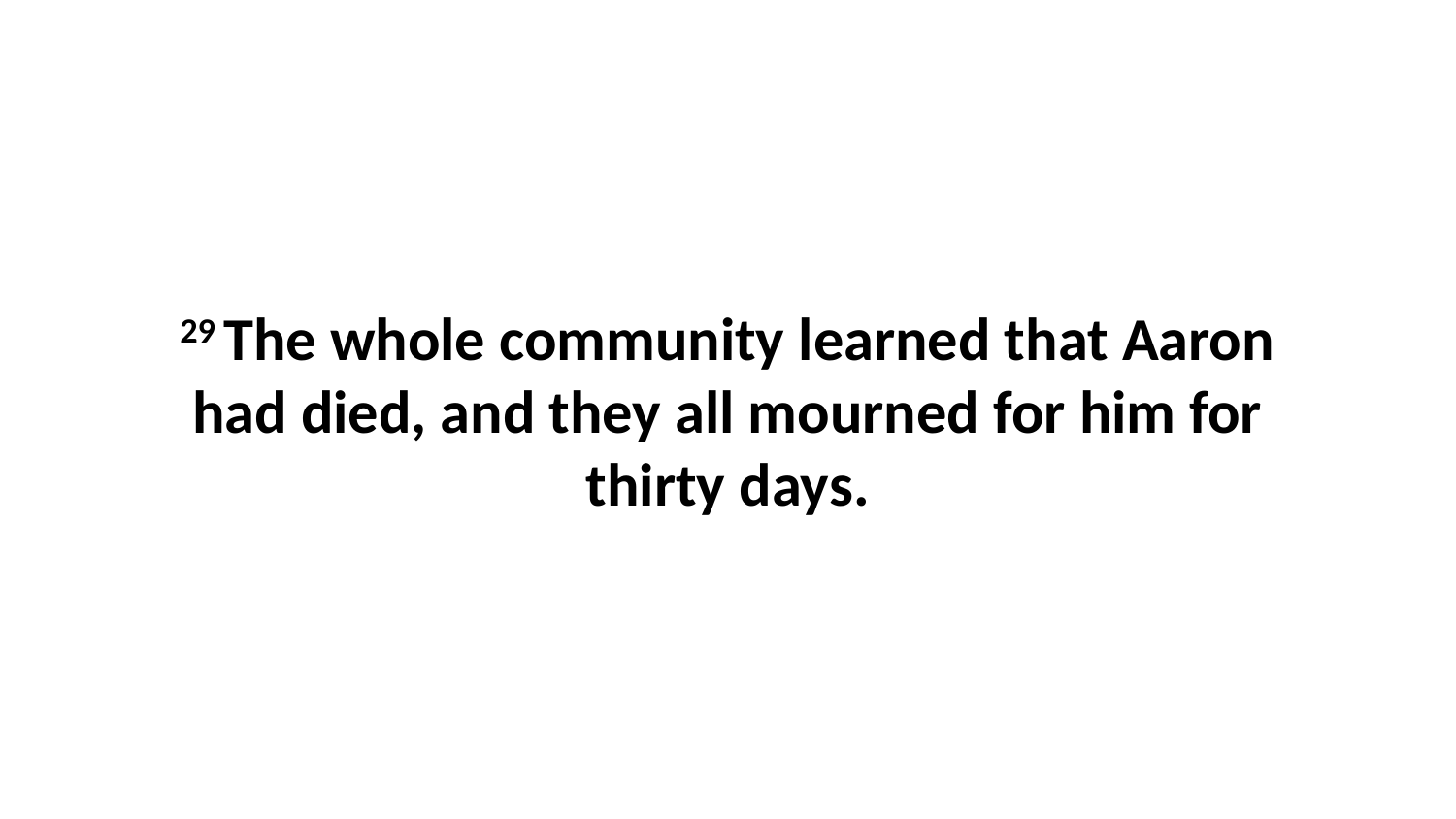

29 The whole community learned that Aaron had died, and they all mourned for him for thirty days.